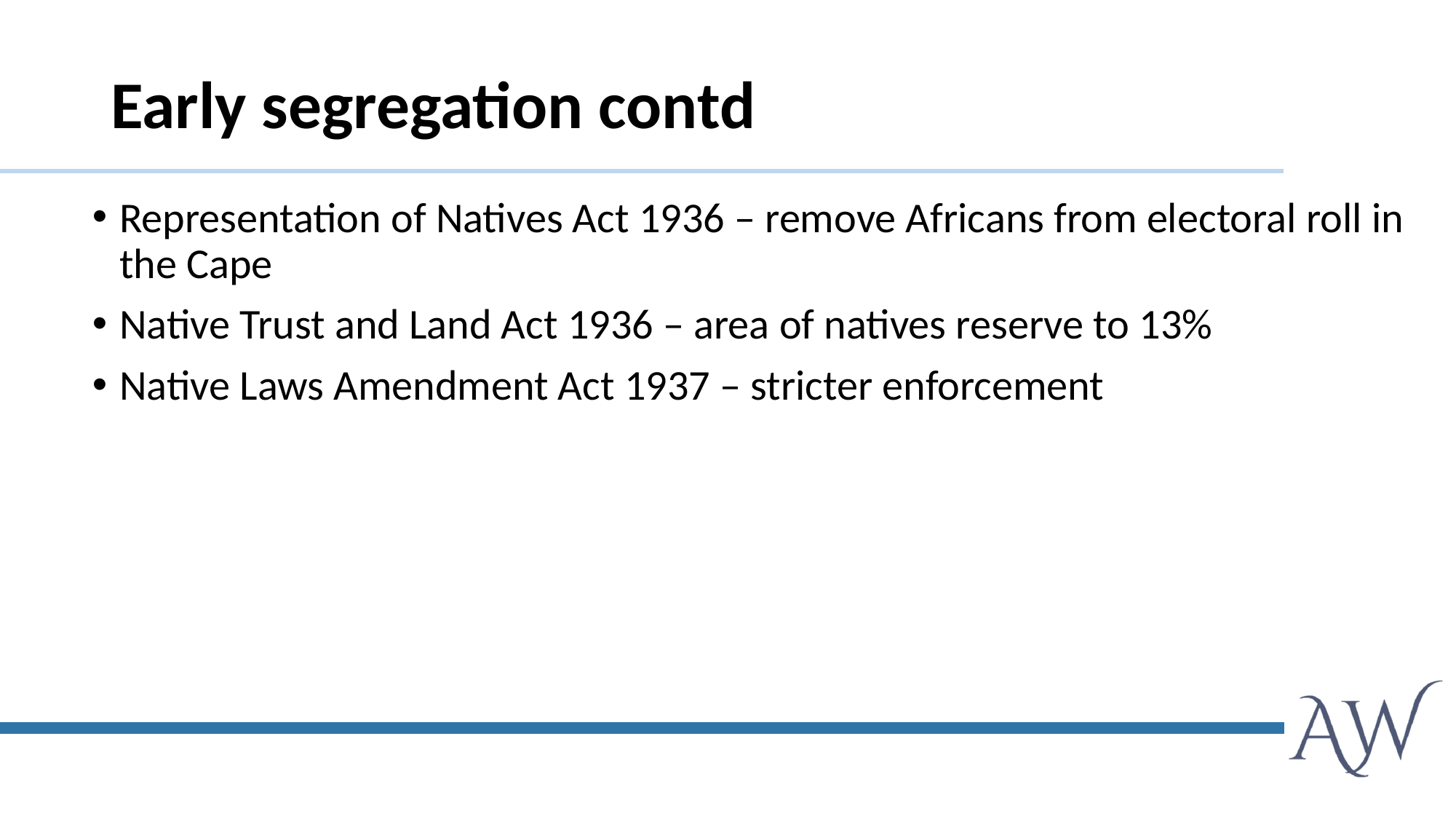

# Early segregation contd
Representation of Natives Act 1936 – remove Africans from electoral roll in the Cape
Native Trust and Land Act 1936 – area of natives reserve to 13%
Native Laws Amendment Act 1937 – stricter enforcement